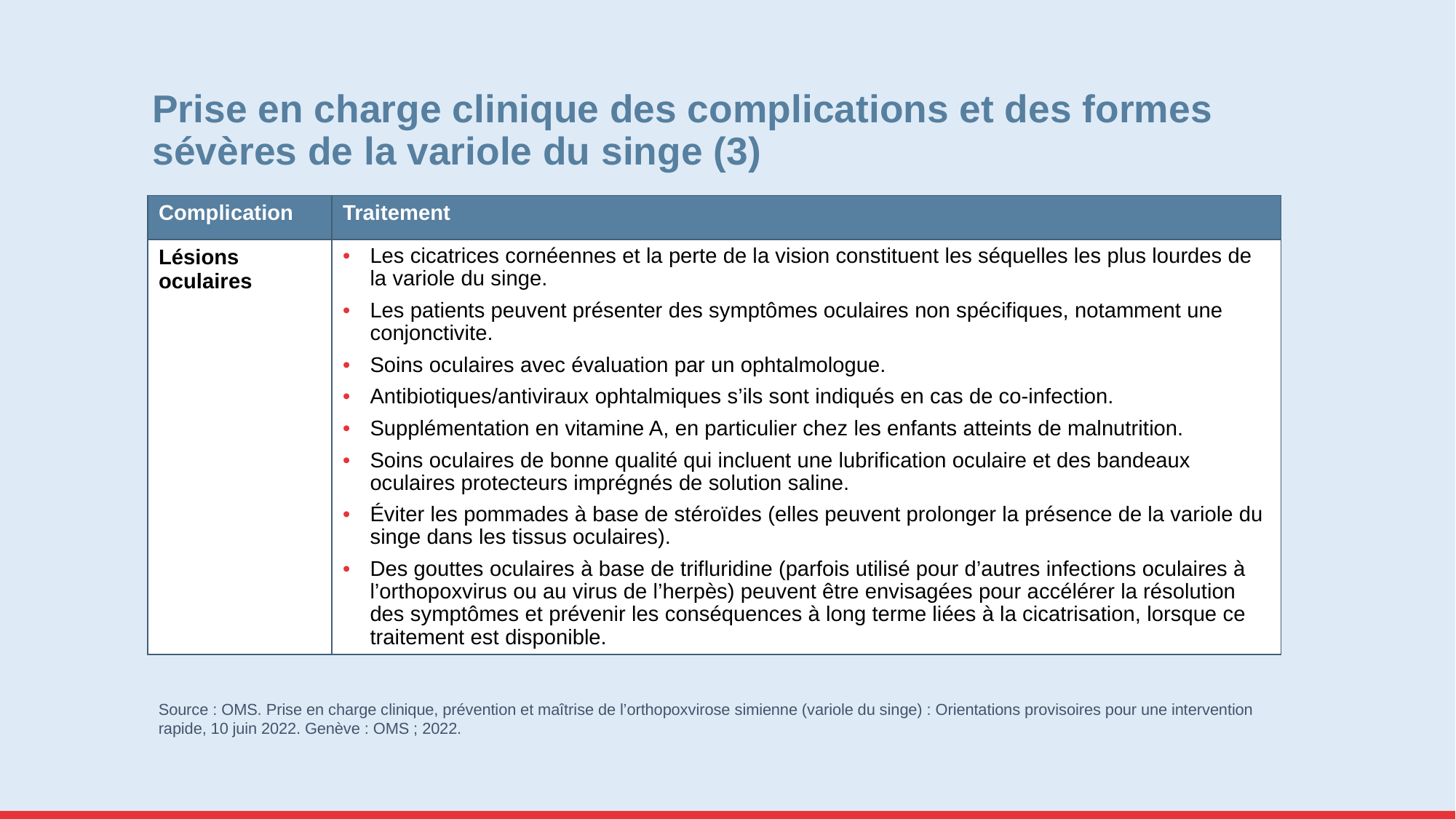

# Prise en charge clinique des complications et des formes sévères de la variole du singe (3)
| Complication | Traitement |
| --- | --- |
| Lésions oculaires | Les cicatrices cornéennes et la perte de la vision constituent les séquelles les plus lourdes de la variole du singe. Les patients peuvent présenter des symptômes oculaires non spécifiques, notamment une conjonctivite. Soins oculaires avec évaluation par un ophtalmologue. Antibiotiques/antiviraux ophtalmiques s’ils sont indiqués en cas de co-infection. Supplémentation en vitamine A, en particulier chez les enfants atteints de malnutrition. Soins oculaires de bonne qualité qui incluent une lubrification oculaire et des bandeaux oculaires protecteurs imprégnés de solution saline. Éviter les pommades à base de stéroïdes (elles peuvent prolonger la présence de la variole du singe dans les tissus oculaires). Des gouttes oculaires à base de trifluridine (parfois utilisé pour d’autres infections oculaires à l’orthopoxvirus ou au virus de l’herpès) peuvent être envisagées pour accélérer la résolution des symptômes et prévenir les conséquences à long terme liées à la cicatrisation, lorsque ce traitement est disponible. |
Source : OMS. Prise en charge clinique, prévention et maîtrise de l’orthopoxvirose simienne (variole du singe) : Orientations provisoires pour une intervention rapide, 10 juin 2022. Genève : OMS ; 2022.